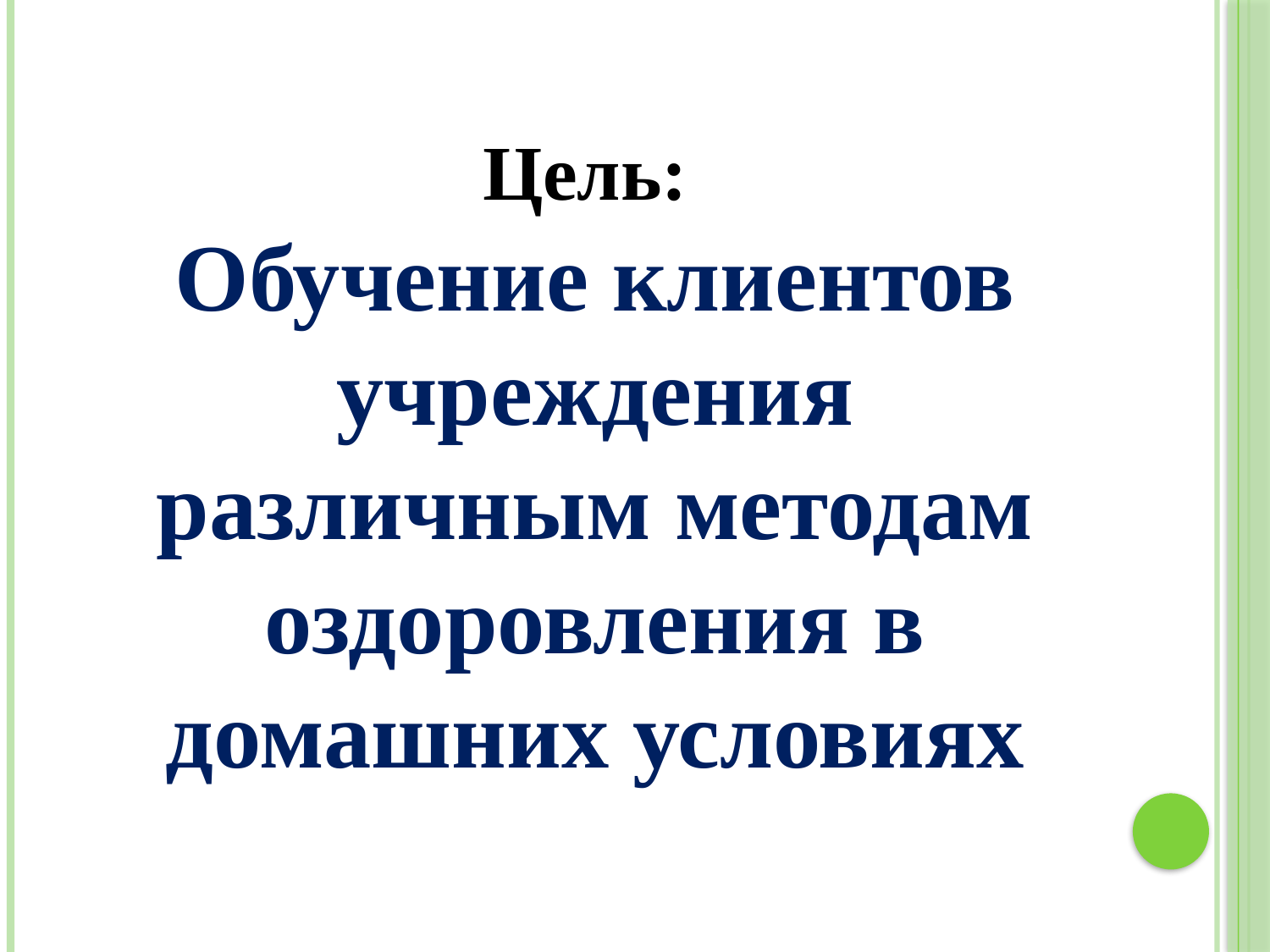

Цель:
Обучение клиентов учреждения различным методам оздоровления в домашних условиях